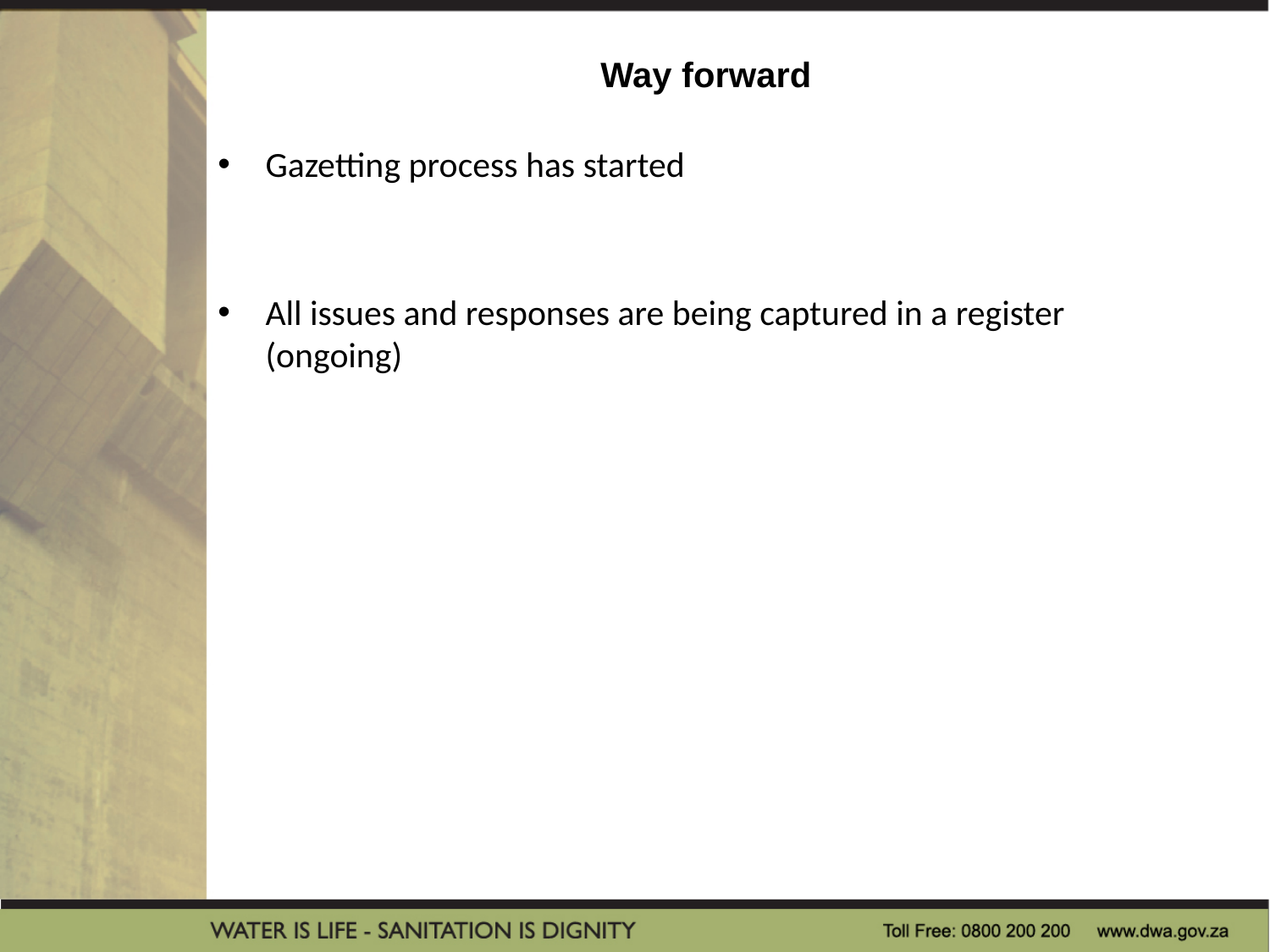

# Way forward
Gazetting process has started

All issues and responses are being captured in a register (ongoing)